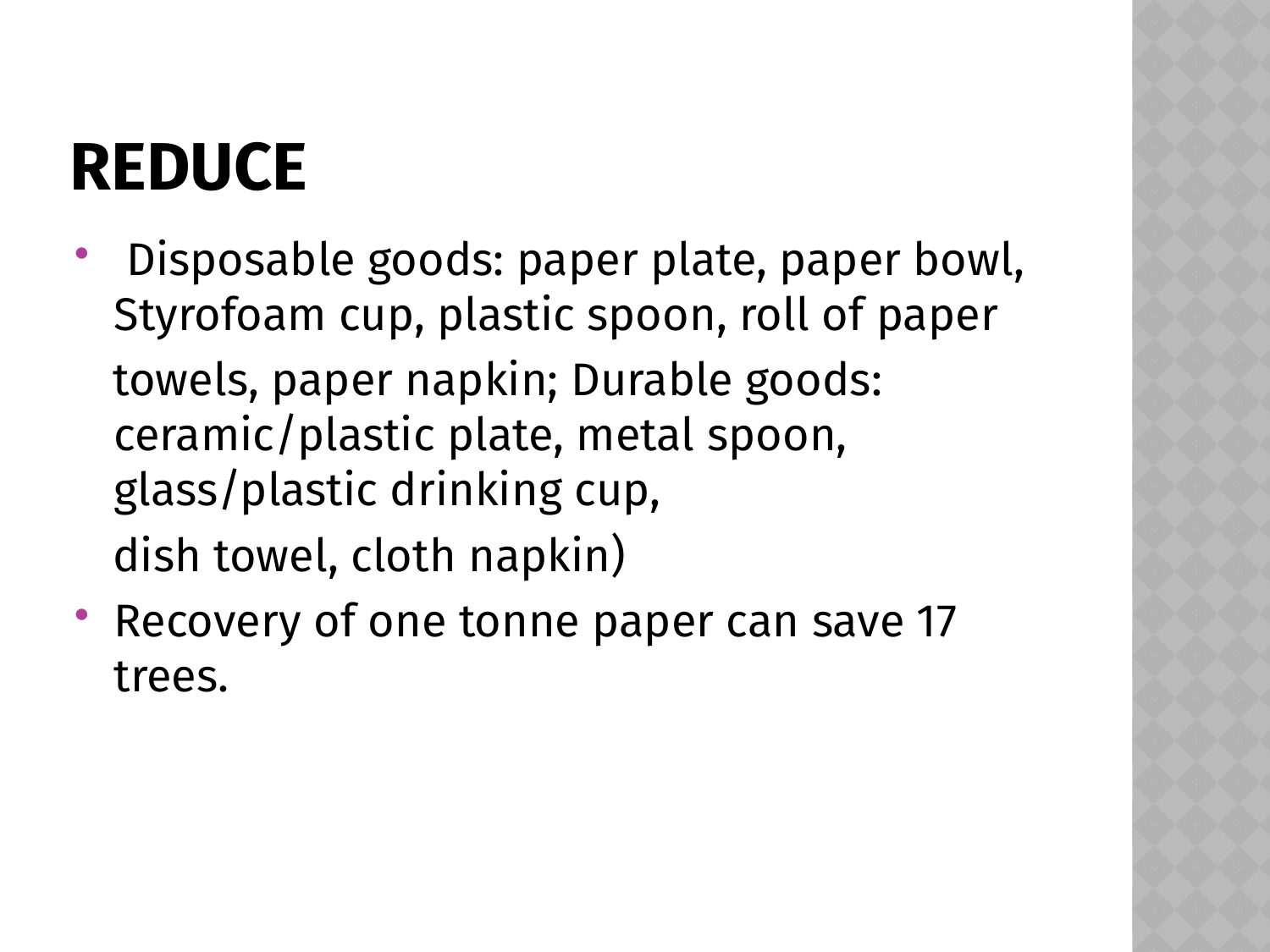

# reduce
 Disposable goods: paper plate, paper bowl, Styrofoam cup, plastic spoon, roll of paper
   towels, paper napkin; Durable goods: ceramic/plastic plate, metal spoon, glass/plastic drinking cup,
   dish towel, cloth napkin)
Recovery of one tonne paper can save 17 trees.